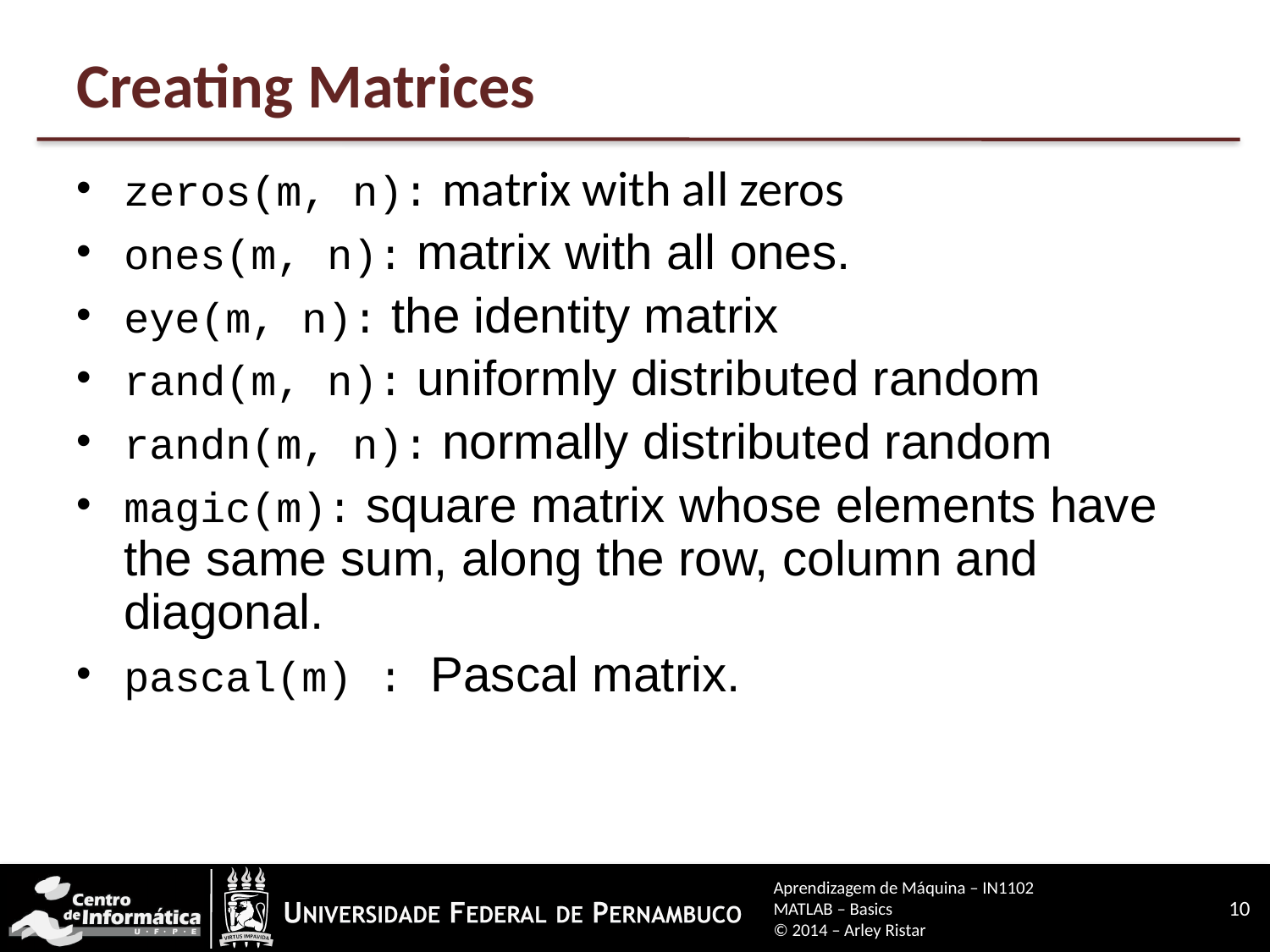

# Creating Matrices
zeros(m, n): matrix with all zeros
ones(m, n): matrix with all ones.
eye(m, n): the identity matrix
rand(m, n): uniformly distributed random
randn(m, n): normally distributed random
magic(m): square matrix whose elements have the same sum, along the row, column and diagonal.
pascal(m) :  Pascal matrix.
Aprendizagem de Máquina – IN1102
MATLAB – Basics
© 2014 – Arley Ristar
10